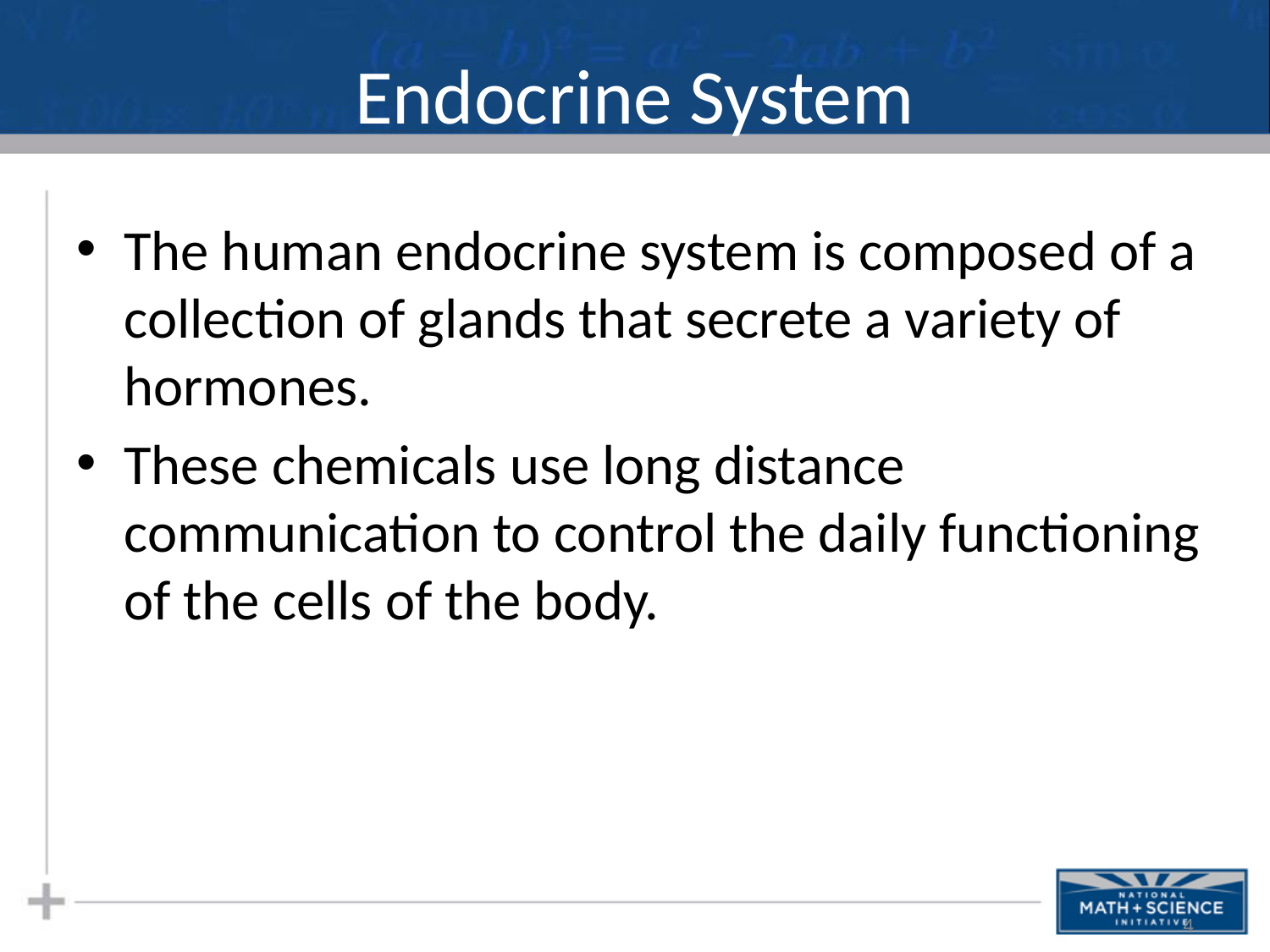

# Endocrine System
The human endocrine system is composed of a collection of glands that secrete a variety of hormones.
These chemicals use long distance communication to control the daily functioning of the cells of the body.

4